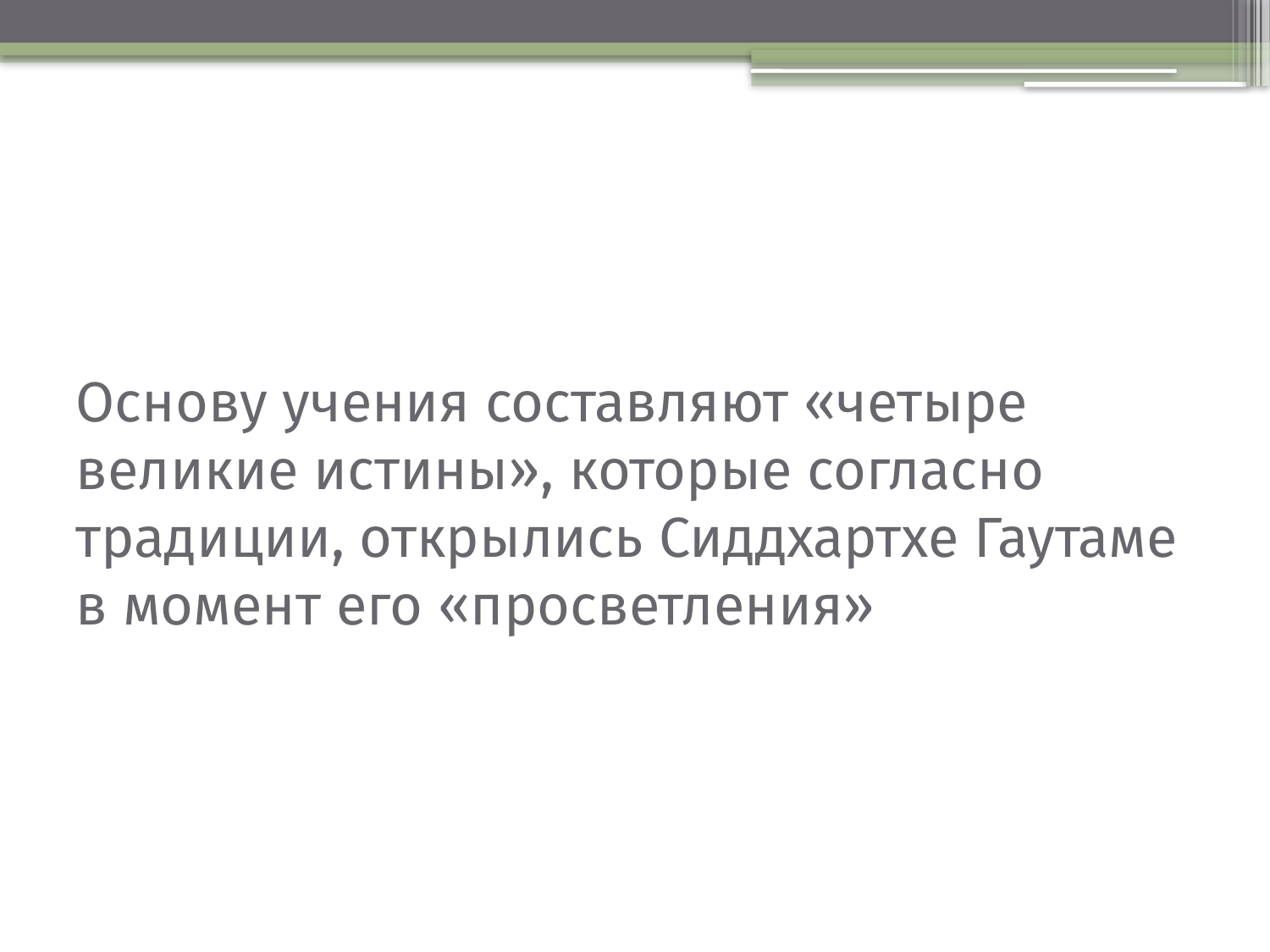

# Основу учения составляют «четыре великие истины», которые согласно традиции, открылись Сиддхартхе Гаутаме в момент его «просветления»